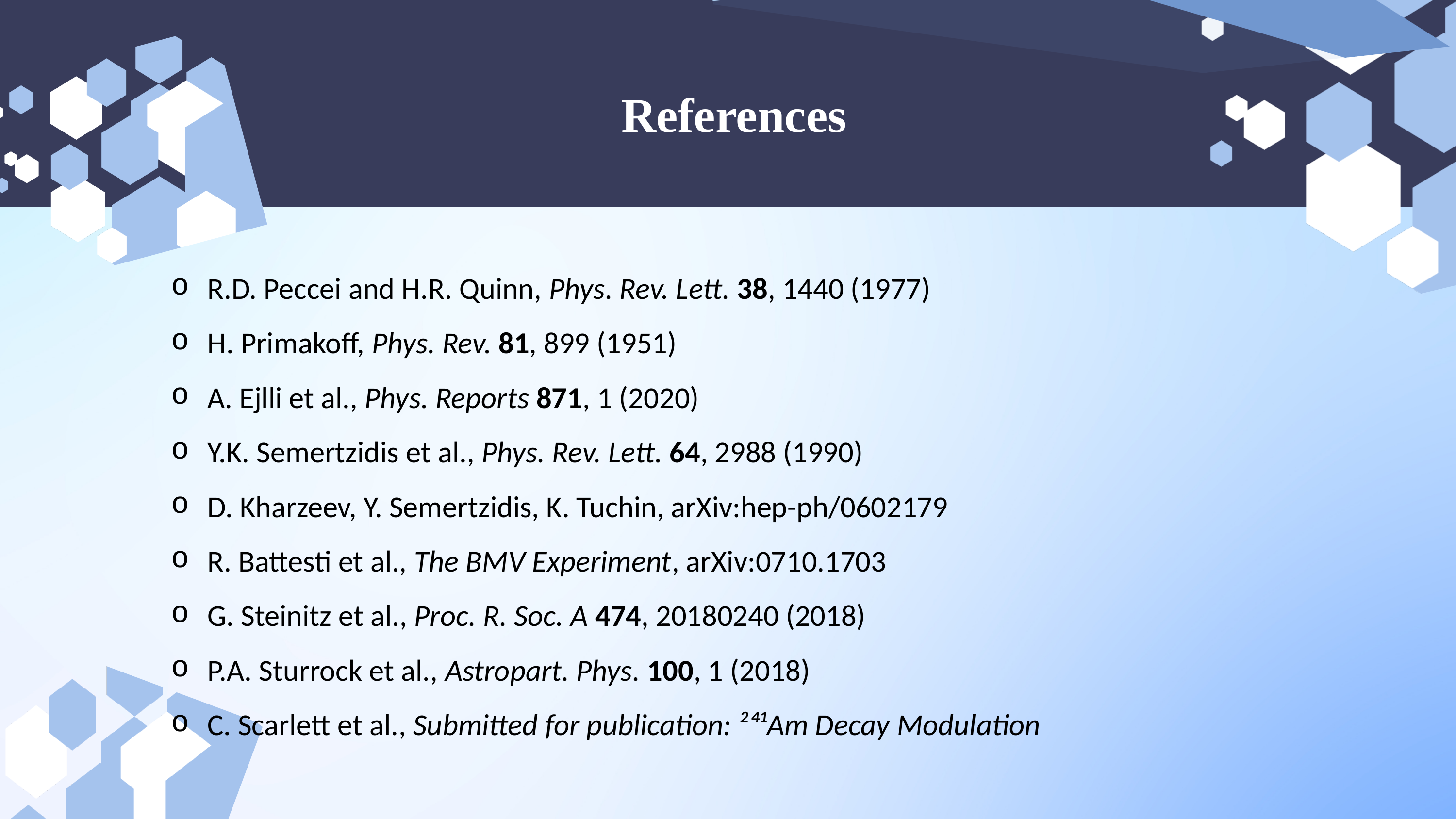

References

R.D. Peccei and H.R. Quinn, Phys. Rev. Lett. 38, 1440 (1977)
H. Primakoff, Phys. Rev. 81, 899 (1951)
A. Ejlli et al., Phys. Reports 871, 1 (2020)
Y.K. Semertzidis et al., Phys. Rev. Lett. 64, 2988 (1990)
D. Kharzeev, Y. Semertzidis, K. Tuchin, arXiv:hep-ph/0602179
R. Battesti et al., The BMV Experiment, arXiv:0710.1703
G. Steinitz et al., Proc. R. Soc. A 474, 20180240 (2018)
P.A. Sturrock et al., Astropart. Phys. 100, 1 (2018)
C. Scarlett et al., Submitted for publication: ²⁴¹Am Decay Modulation